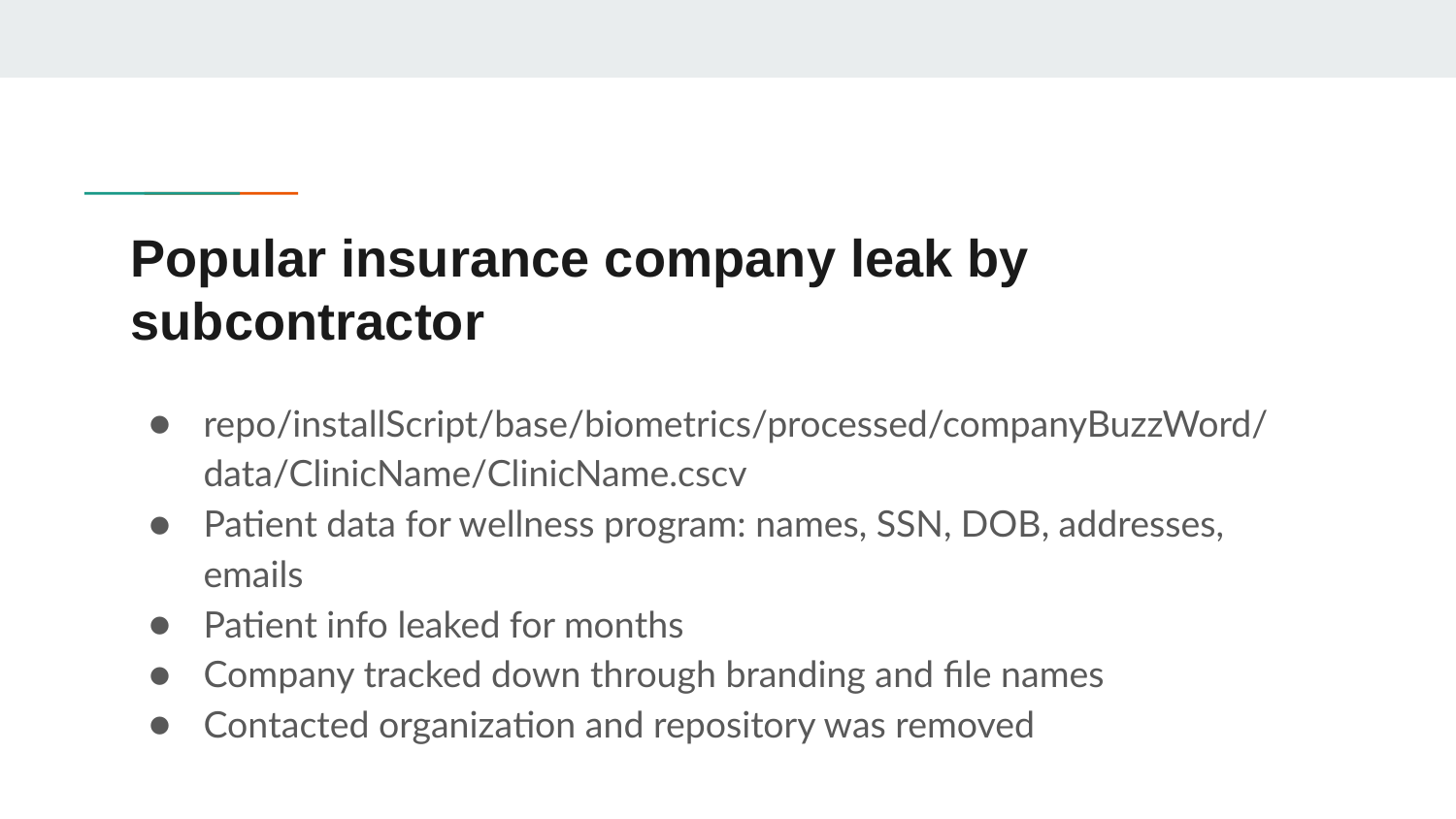

# Popular insurance company leak by subcontractor
repo/installScript/base/biometrics/processed/companyBuzzWord/
data/ClinicName/ClinicName.cscv
Patient data for wellness program: names, SSN, DOB, addresses, emails
Patient info leaked for months
Company tracked down through branding and file names
Contacted organization and repository was removed